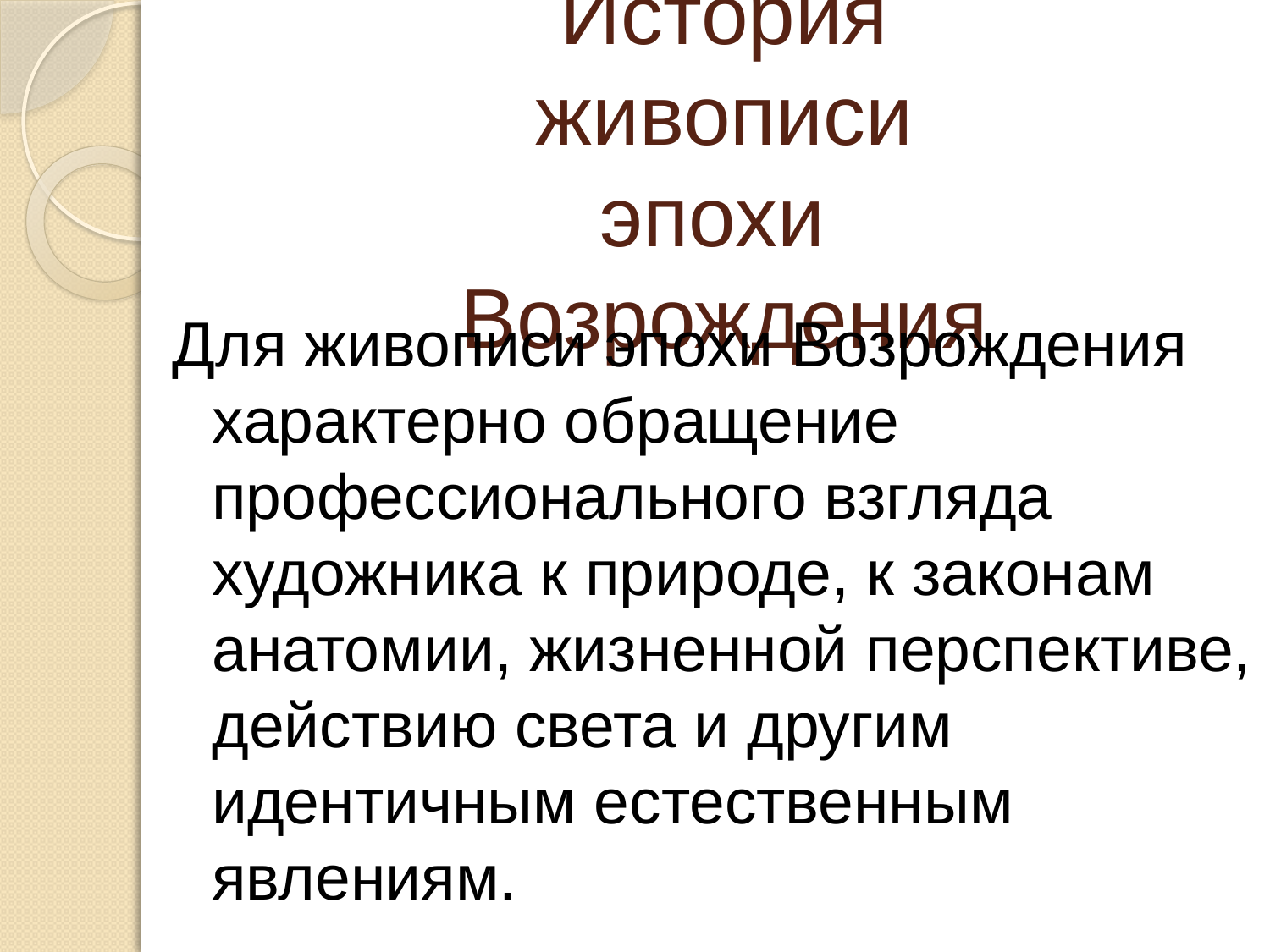

# История живописи эпохи  Возрождения
Для живописи эпохи Возрождения характерно обращение профессионального взгляда художника к природе, к законам анатомии, жизненной перспективе, действию света и другим идентичным естественным явлениям.